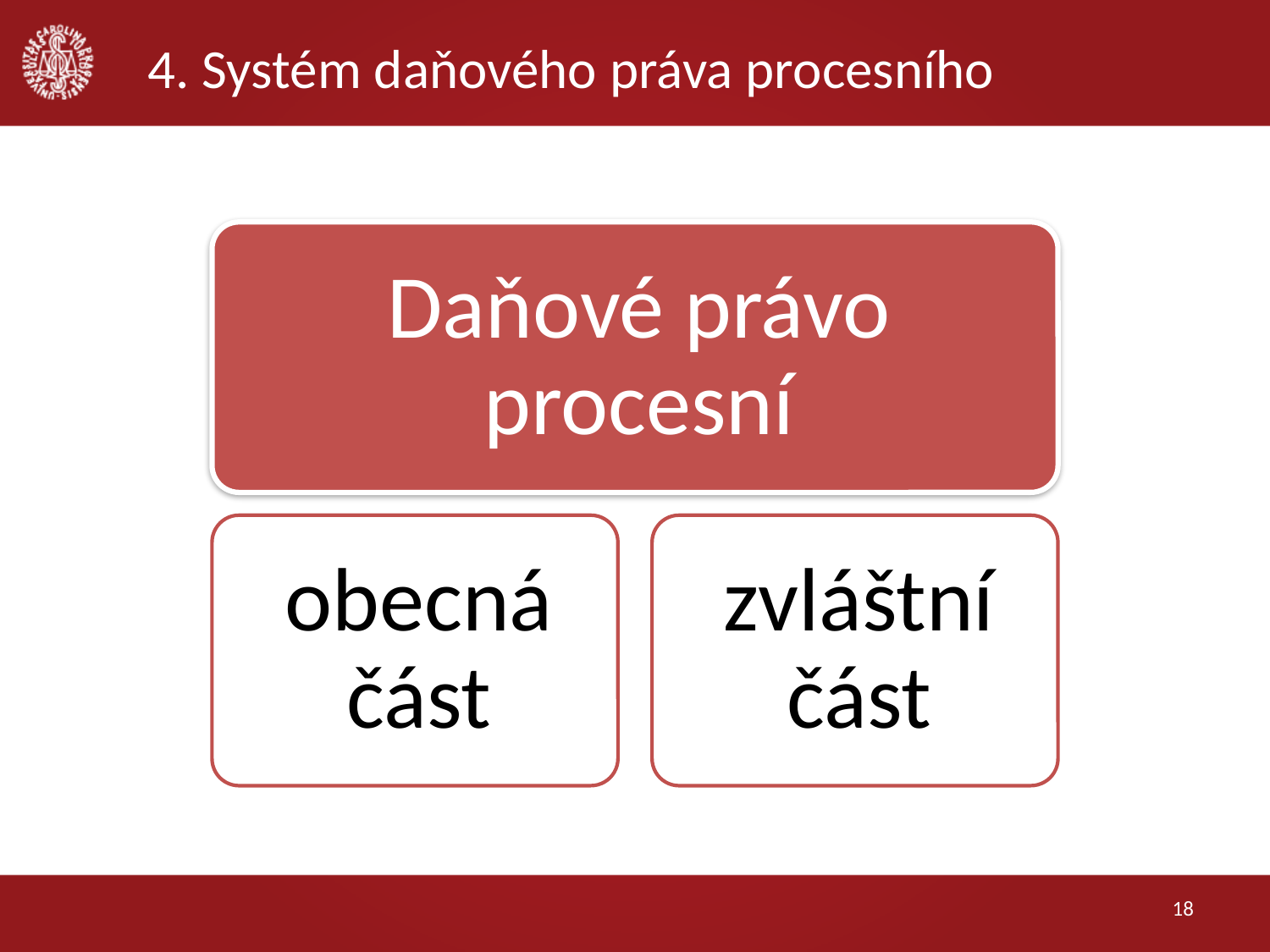

# 4. Systém daňového práva procesního

Daňové právo procesní
obecná část
zvláštní část
18